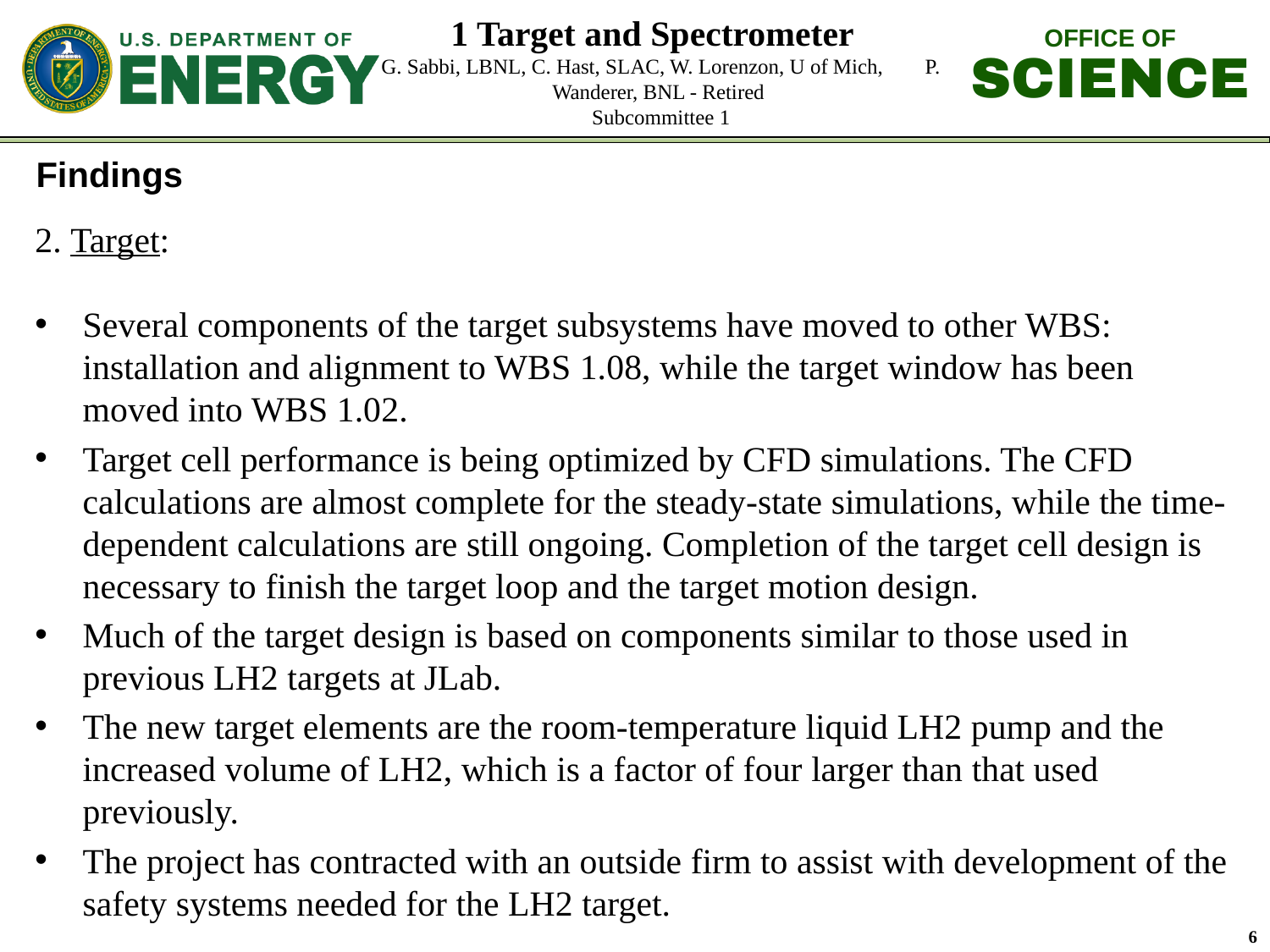

# 1 Target and Spectrometer G. Sabbi, LBNL, C. Hast, SLAC, W. Lorenzon, U of Mich,        P. Wanderer, BNL - Retired Subcommittee 1
Findings
2. Target:

Several components of the target subsystems have moved to other WBS: installation and alignment to WBS 1.08, while the target window has been moved into WBS 1.02.
Target cell performance is being optimized by CFD simulations. The CFD calculations are almost complete for the steady-state simulations, while the time-dependent calculations are still ongoing. Completion of the target cell design is necessary to finish the target loop and the target motion design.
Much of the target design is based on components similar to those used in previous LH2 targets at JLab.
The new target elements are the room-temperature liquid LH2 pump and the increased volume of LH2, which is a factor of four larger than that used previously.
The project has contracted with an outside firm to assist with development of the safety systems needed for the LH2 target.
6